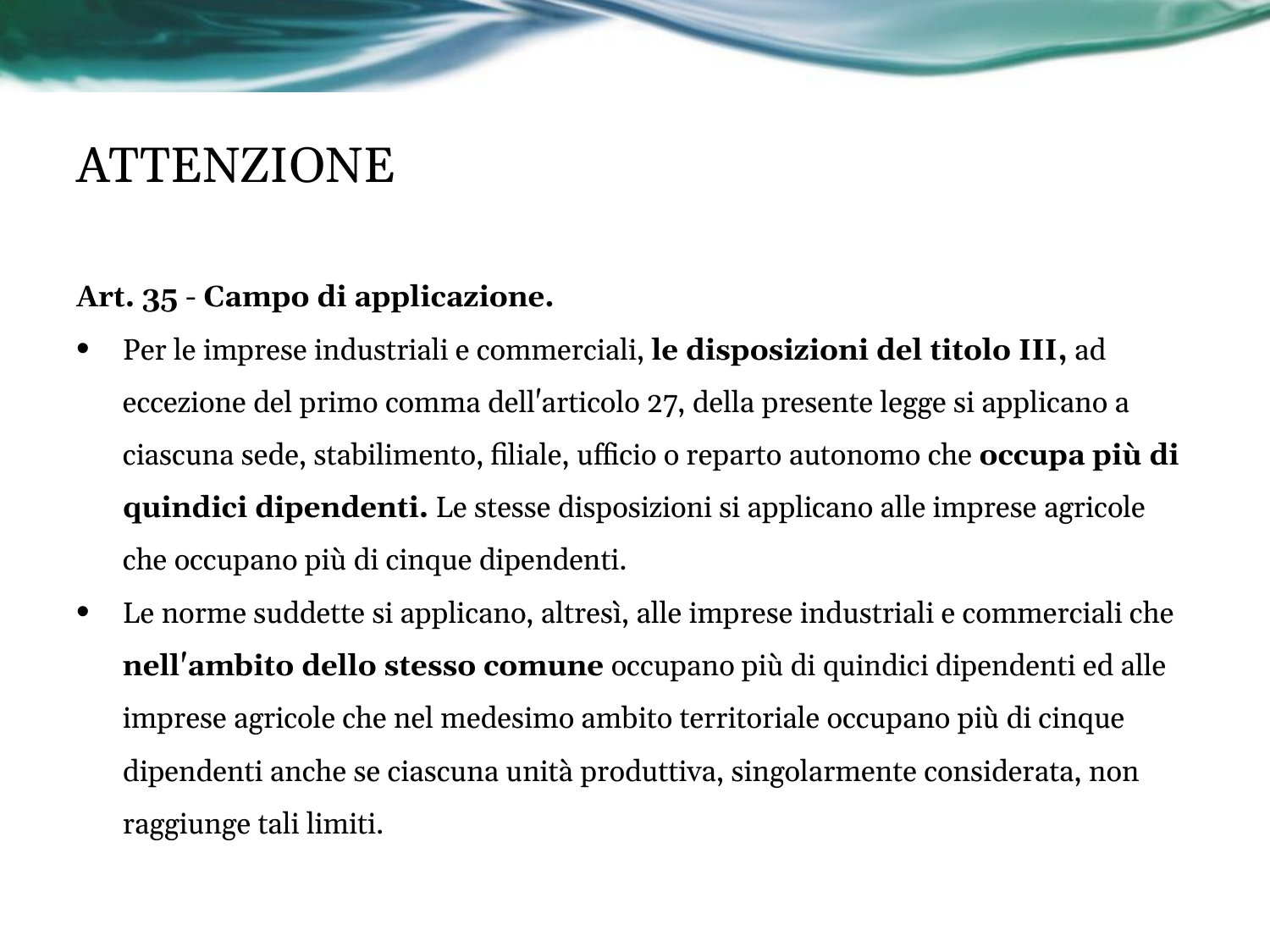

# ATTENZIONE
Art. 35 - Campo di applicazione.
Per le imprese industriali e commerciali, le disposizioni del titolo III, ad eccezione del primo comma dell'articolo 27, della presente legge si applicano a ciascuna sede, stabilimento, filiale, ufficio o reparto autonomo che occupa più di quindici dipendenti. Le stesse disposizioni si applicano alle imprese agricole che occupano più di cinque dipendenti.
Le norme suddette si applicano, altresì, alle imprese industriali e commerciali che nell'ambito dello stesso comune occupano più di quindici dipendenti ed alle imprese agricole che nel medesimo ambito territoriale occupano più di cinque dipendenti anche se ciascuna unità produttiva, singolarmente considerata, non raggiunge tali limiti.